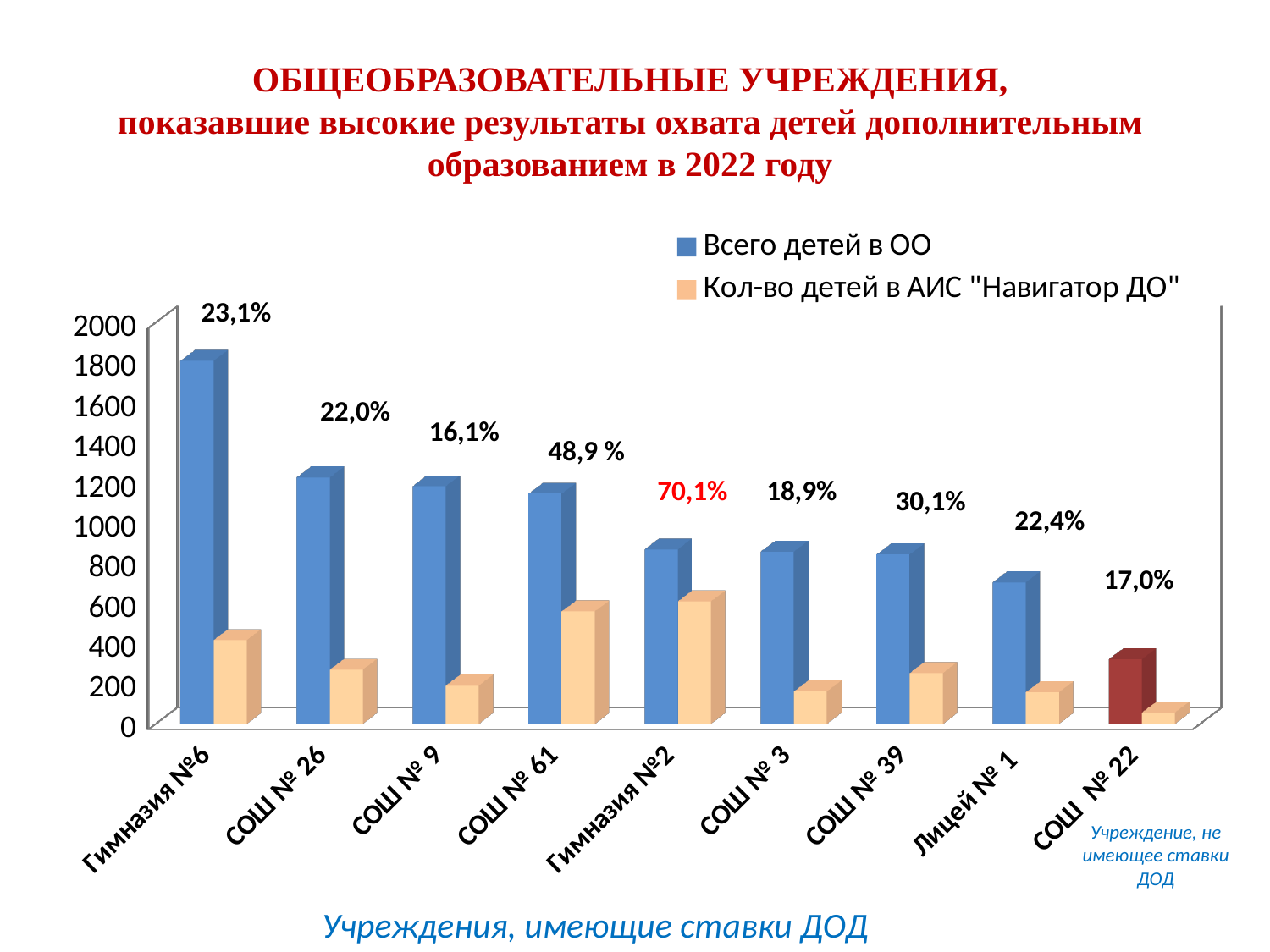

ОБЩЕОБРАЗОВАТЕЛЬНЫЕ УЧРЕЖДЕНИЯ,
показавшие высокие результаты охвата детей дополнительным образованием в 2022 году

[unsupported chart]

23,1%
22,0%
16,1%
48,9 %
70,1%
18,9%
30,1%
22,4%
17,0%
Учреждение, не имеющее ставки ДОД
Учреждения, имеющие ставки ДОД